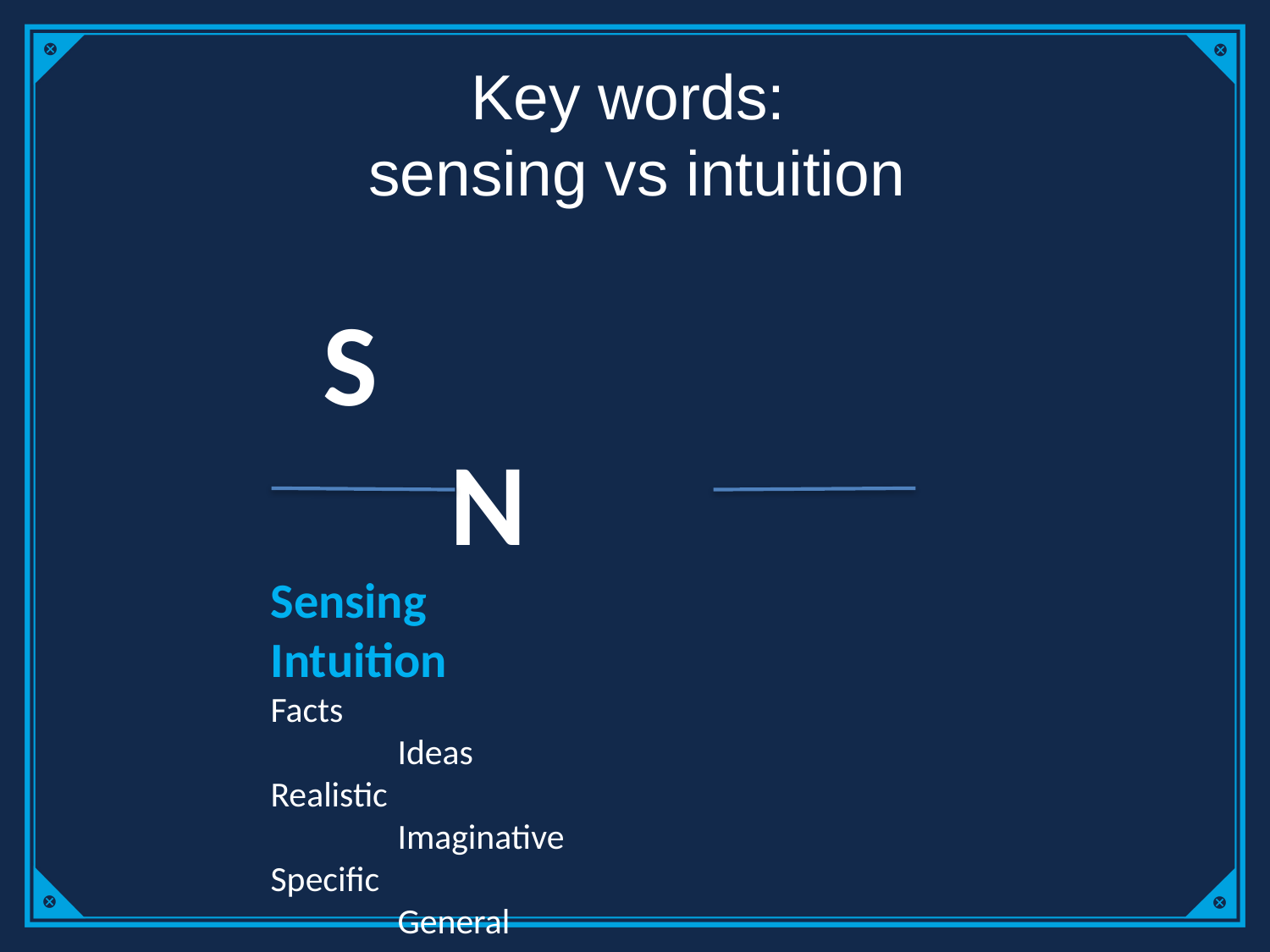

# Key words: sensing vs intuition

  S						  N
Sensing			           Intuition
Facts						Ideas
Realistic						Imaginative
Specific						General
Present						Future
Keep						Change
Practical						Theoretical
What is						What could be